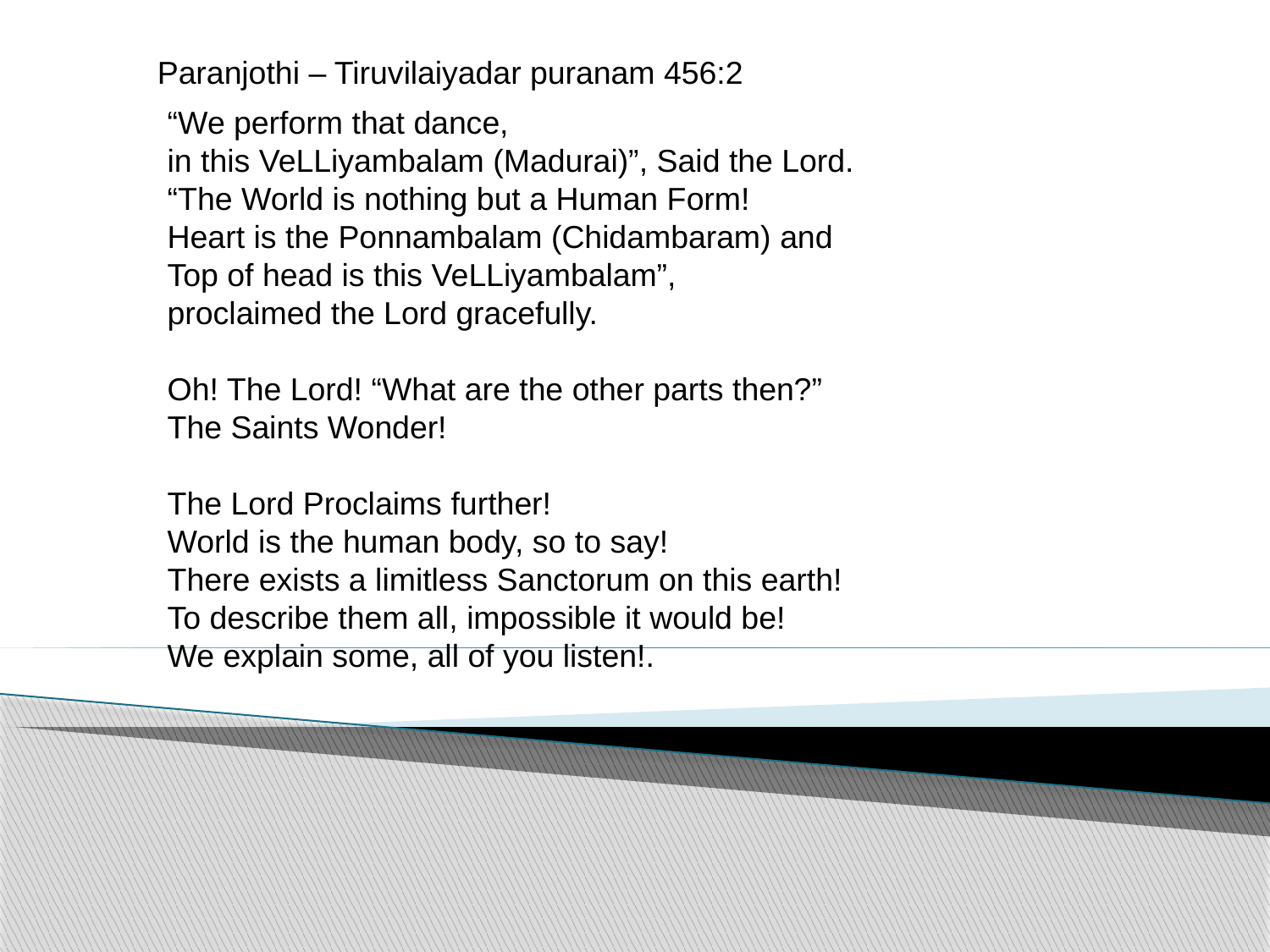

Paranjothi – Tiruvilaiyadar puranam 456:2

“We perform that dance,
in this VeLLiyambalam (Madurai)”, Said the Lord.
“The World is nothing but a Human Form!
Heart is the Ponnambalam (Chidambaram) and
Top of head is this VeLLiyambalam”,
proclaimed the Lord gracefully.
Oh! The Lord! “What are the other parts then?”
The Saints Wonder!

The Lord Proclaims further!
World is the human body, so to say!
There exists a limitless Sanctorum on this earth!
To describe them all, impossible it would be!
We explain some, all of you listen!.